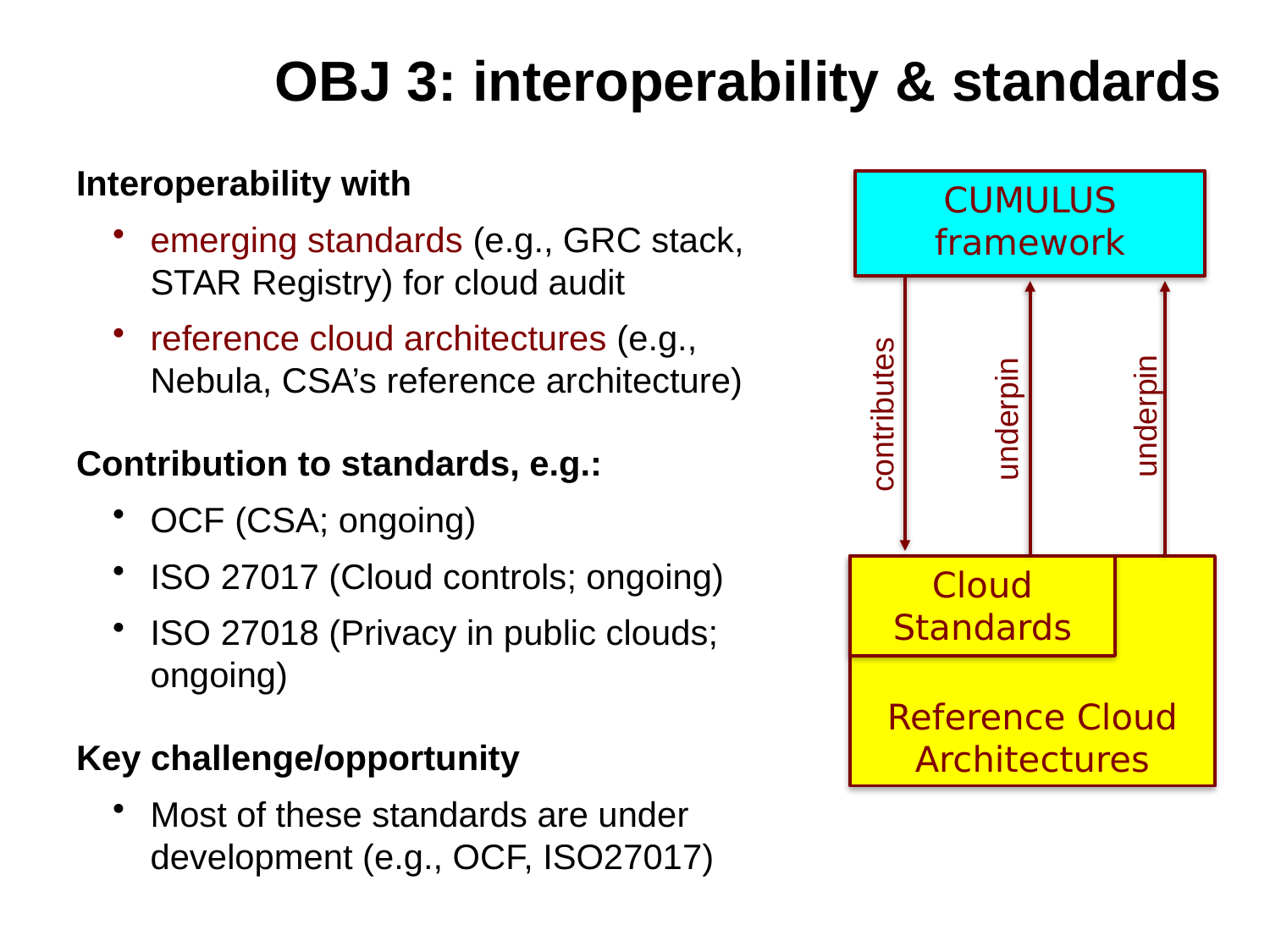

# OBJ 3: interoperability & standards
Interoperability with
emerging standards (e.g., GRC stack, STAR Registry) for cloud audit
reference cloud architectures (e.g., Nebula, CSA’s reference architecture)
Contribution to standards, e.g.:
OCF (CSA; ongoing)
ISO 27017 (Cloud controls; ongoing)
ISO 27018 (Privacy in public clouds; ongoing)
Key challenge/opportunity
Most of these standards are under development (e.g., OCF, ISO27017)

CUMULUS framework
contributes
underpin
underpin
Reference Cloud
Architectures
Cloud Standards